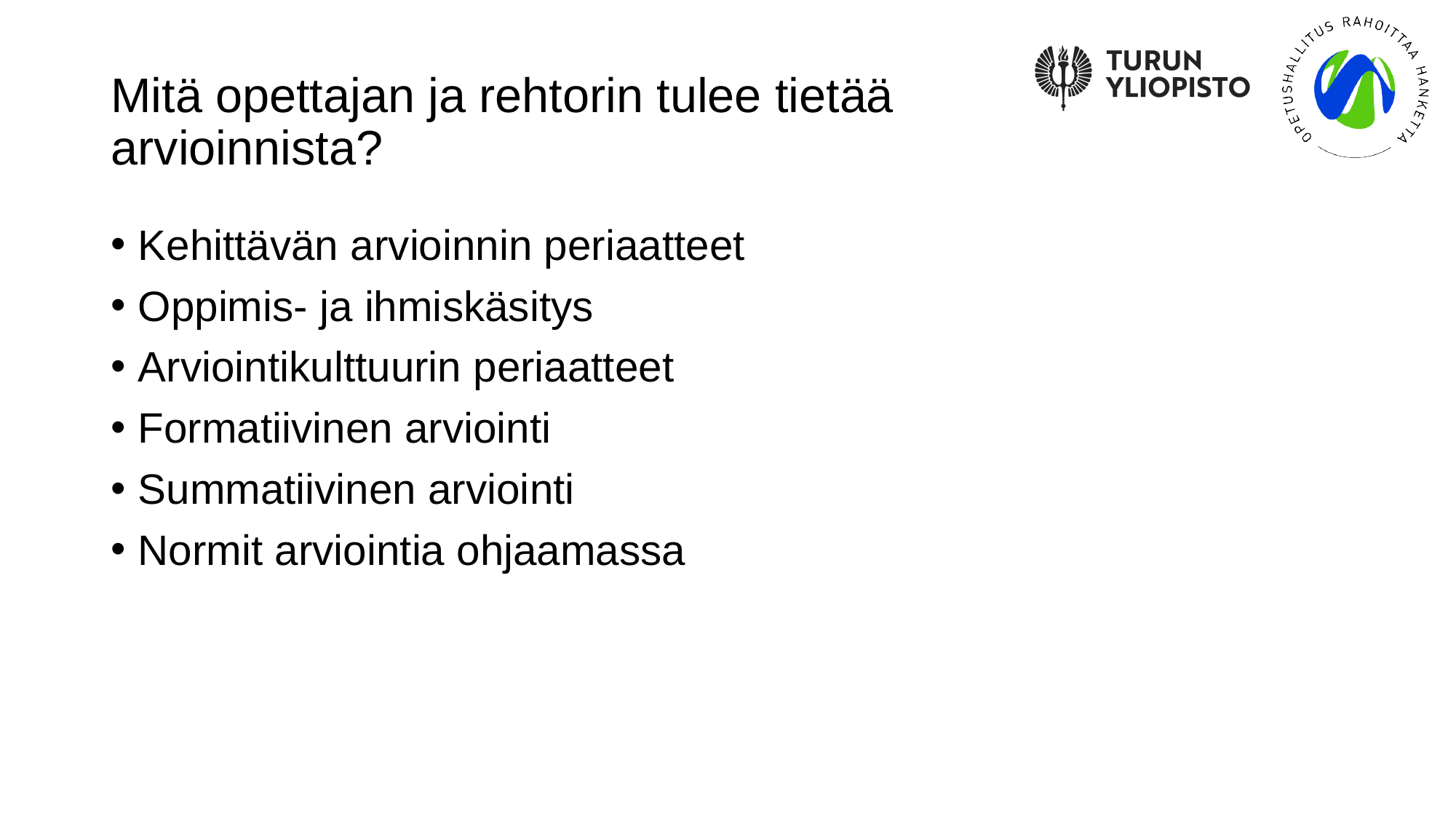

# Mitä opettajan ja rehtorin tulee tietää arvioinnista?
Kehittävän arvioinnin periaatteet
Oppimis- ja ihmiskäsitys
Arviointikulttuurin periaatteet
Formatiivinen arviointi
Summatiivinen arviointi
Normit arviointia ohjaamassa